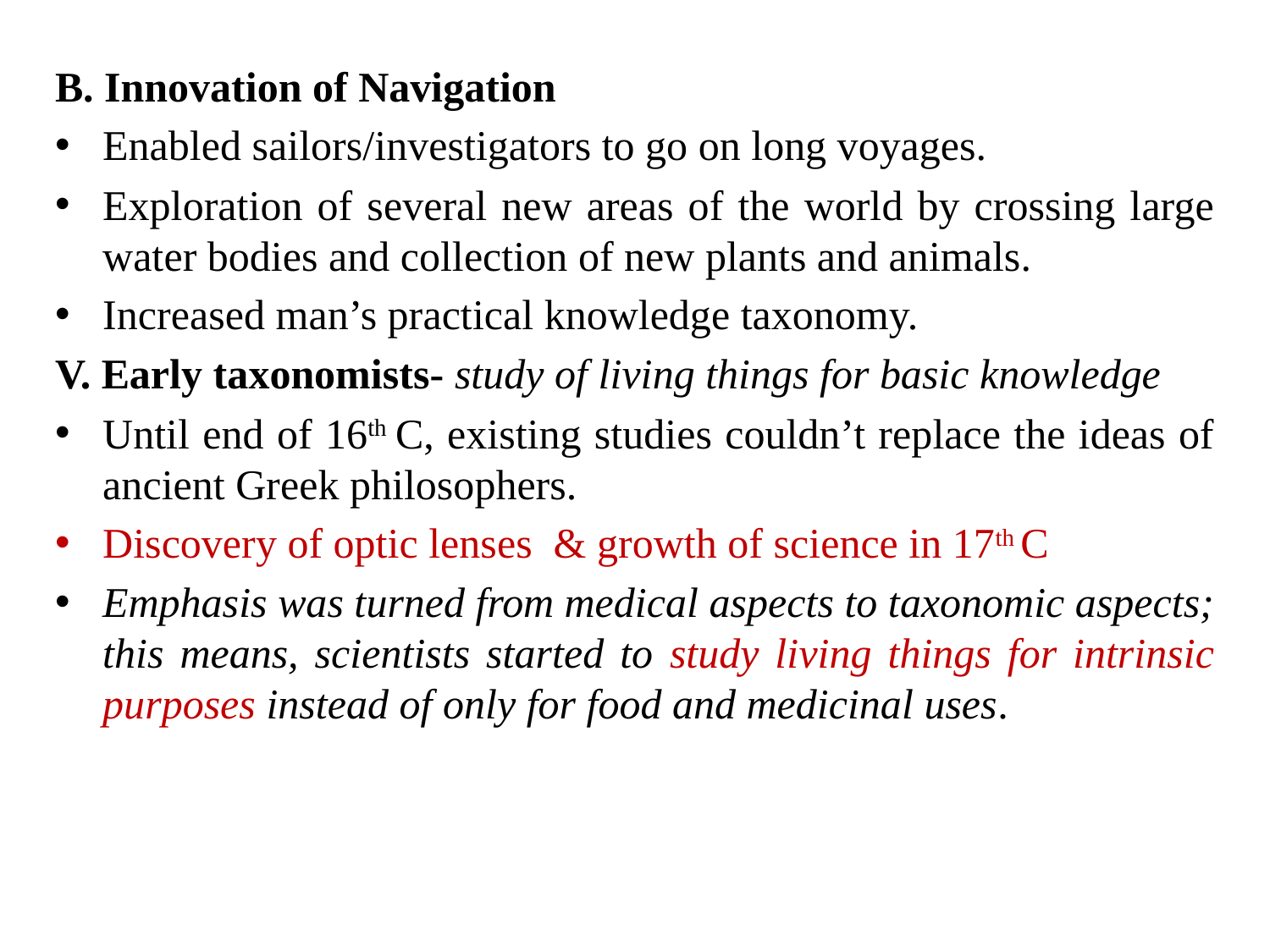

B. Innovation of Navigation
Enabled sailors/investigators to go on long voyages.
Exploration of several new areas of the world by crossing large water bodies and collection of new plants and animals.
Increased man’s practical knowledge taxonomy.
V. Early taxonomists- study of living things for basic knowledge
Until end of 16th C, existing studies couldn’t replace the ideas of ancient Greek philosophers.
Discovery of optic lenses  & growth of science in 17th C
Emphasis was turned from medical aspects to taxonomic aspects; this means, scientists started to study living things for intrinsic purposes instead of only for food and medicinal uses.